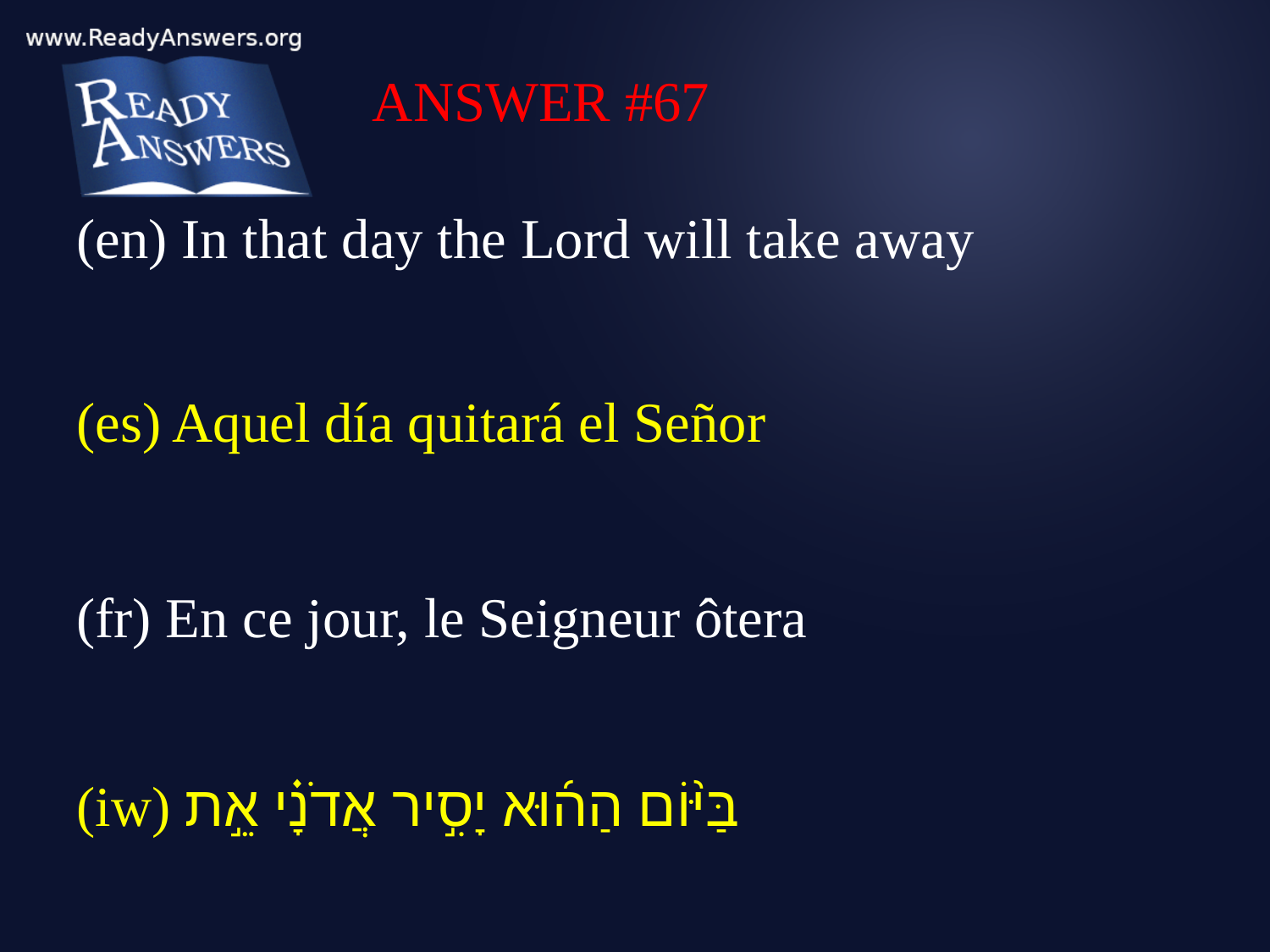

ANSWER #67
(en) In that day the Lord will take away
(es) Aquel día quitará el Señor
(fr) En ce jour, le Seigneur ôtera
(iw) בַּיּ֨וֹם הַה֜וּא יָסִ֣יר אֲדֹנָ֗י אֵ֣ת